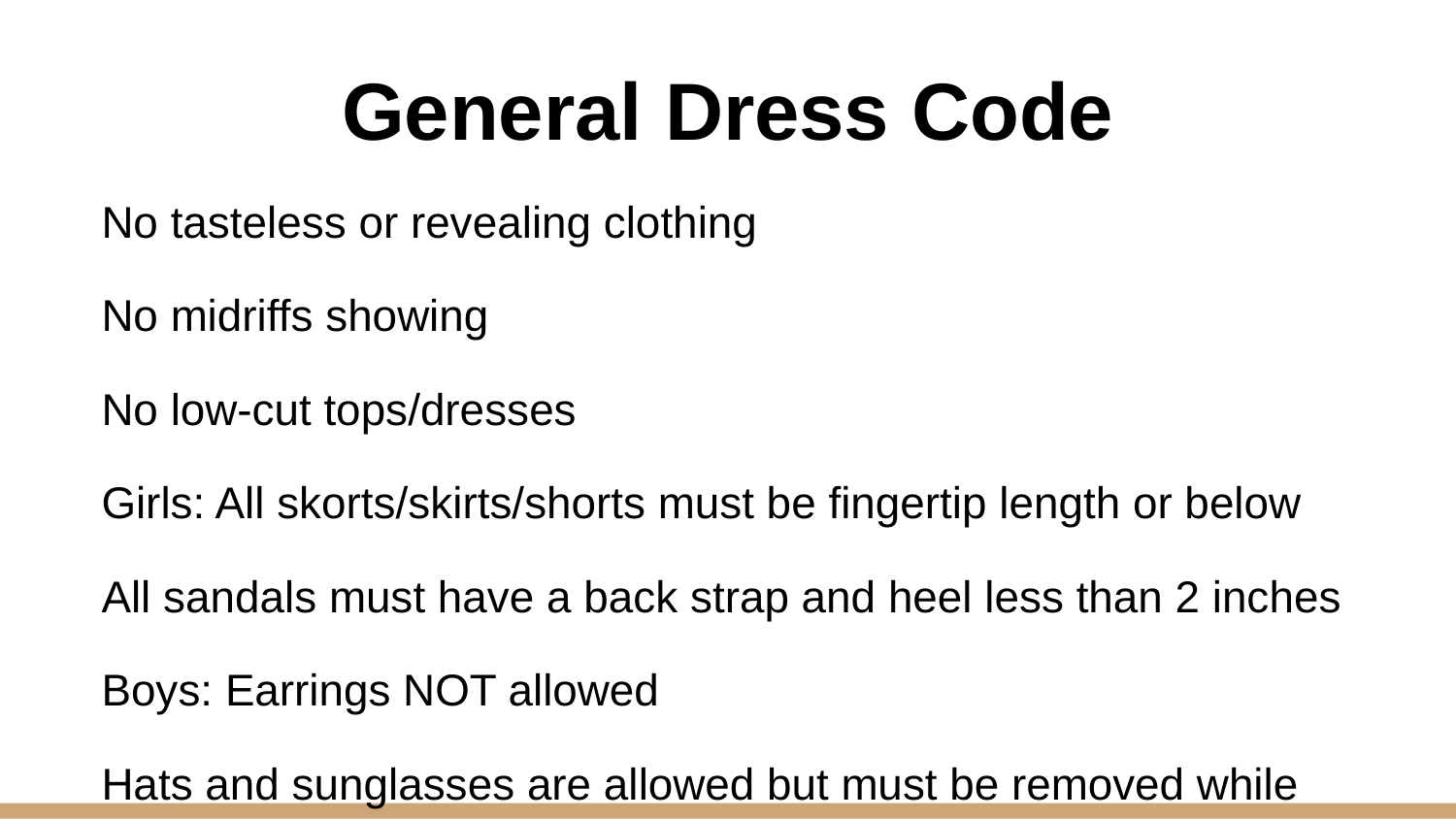

# General Dress Code
No tasteless or revealing clothing
No midriffs showing
No low-cut tops/dresses
Girls: All skorts/skirts/shorts must be fingertip length or below
All sandals must have a back strap and heel less than 2 inches
Boys: Earrings NOT allowed
Hats and sunglasses are allowed but must be removed while indoors.